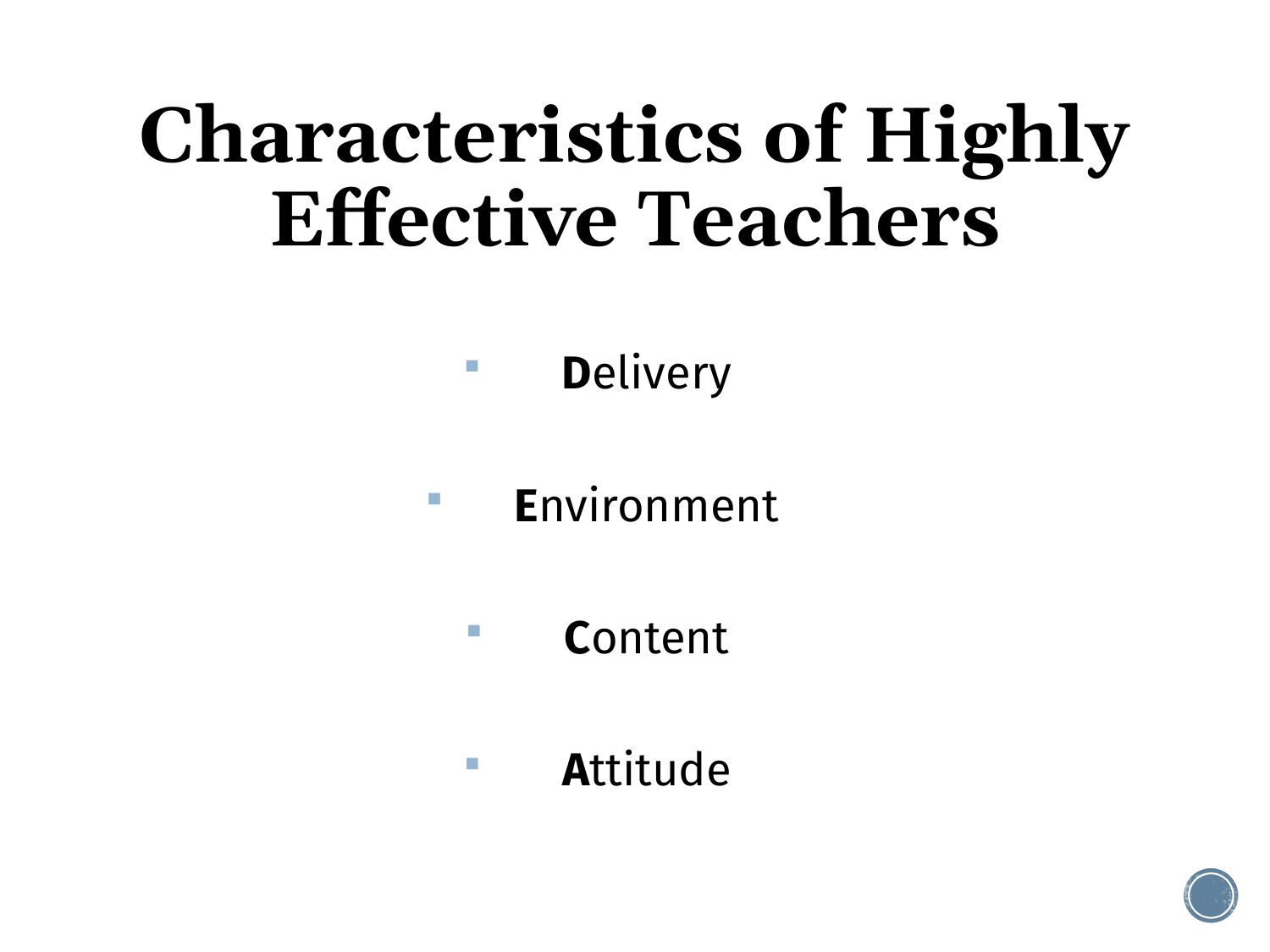

# Characteristics of Highly Effective Teachers

Delivery

Environment

Content

Attitude